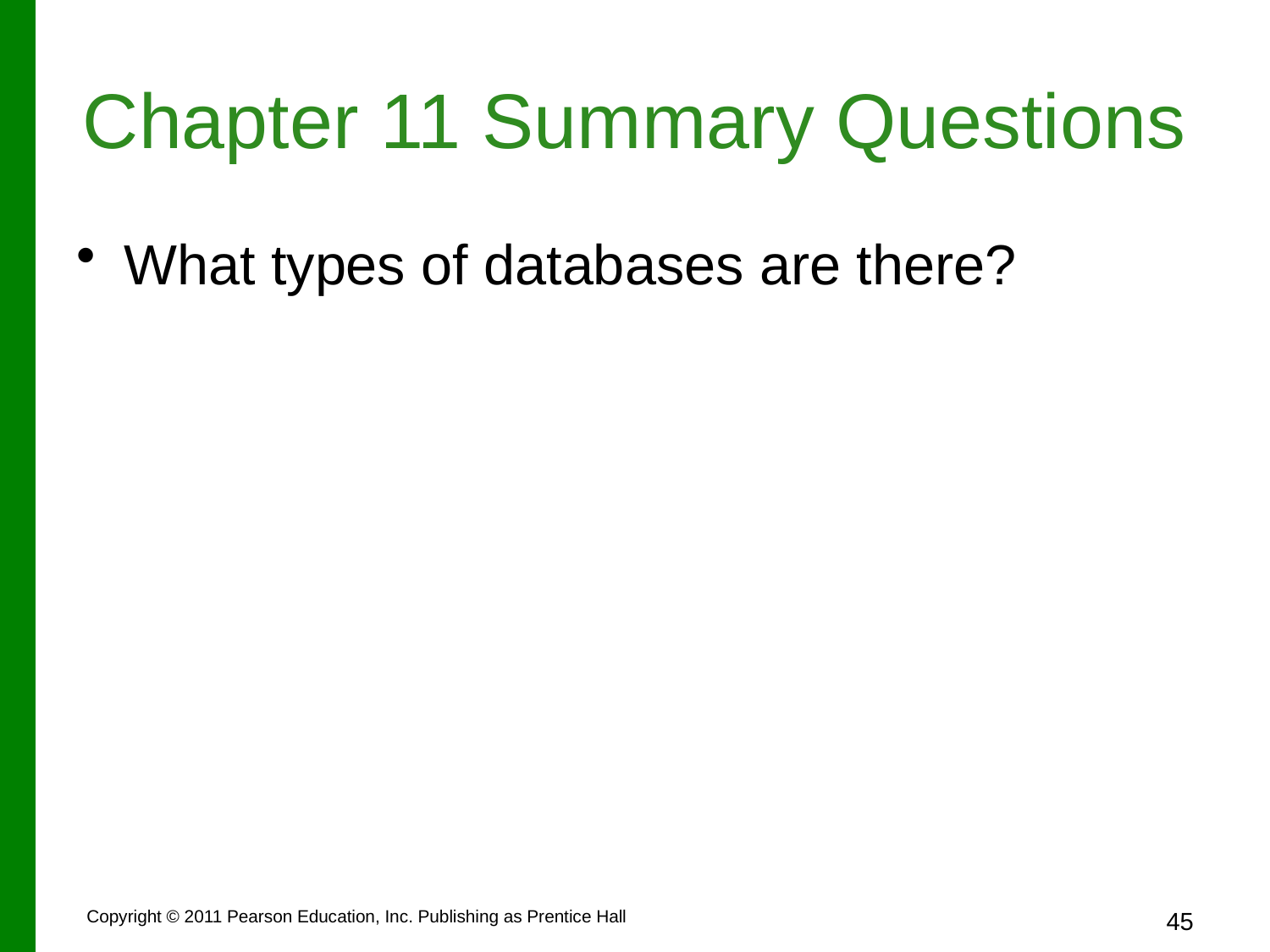

# Chapter 11 Summary Questions
What types of databases are there?
45